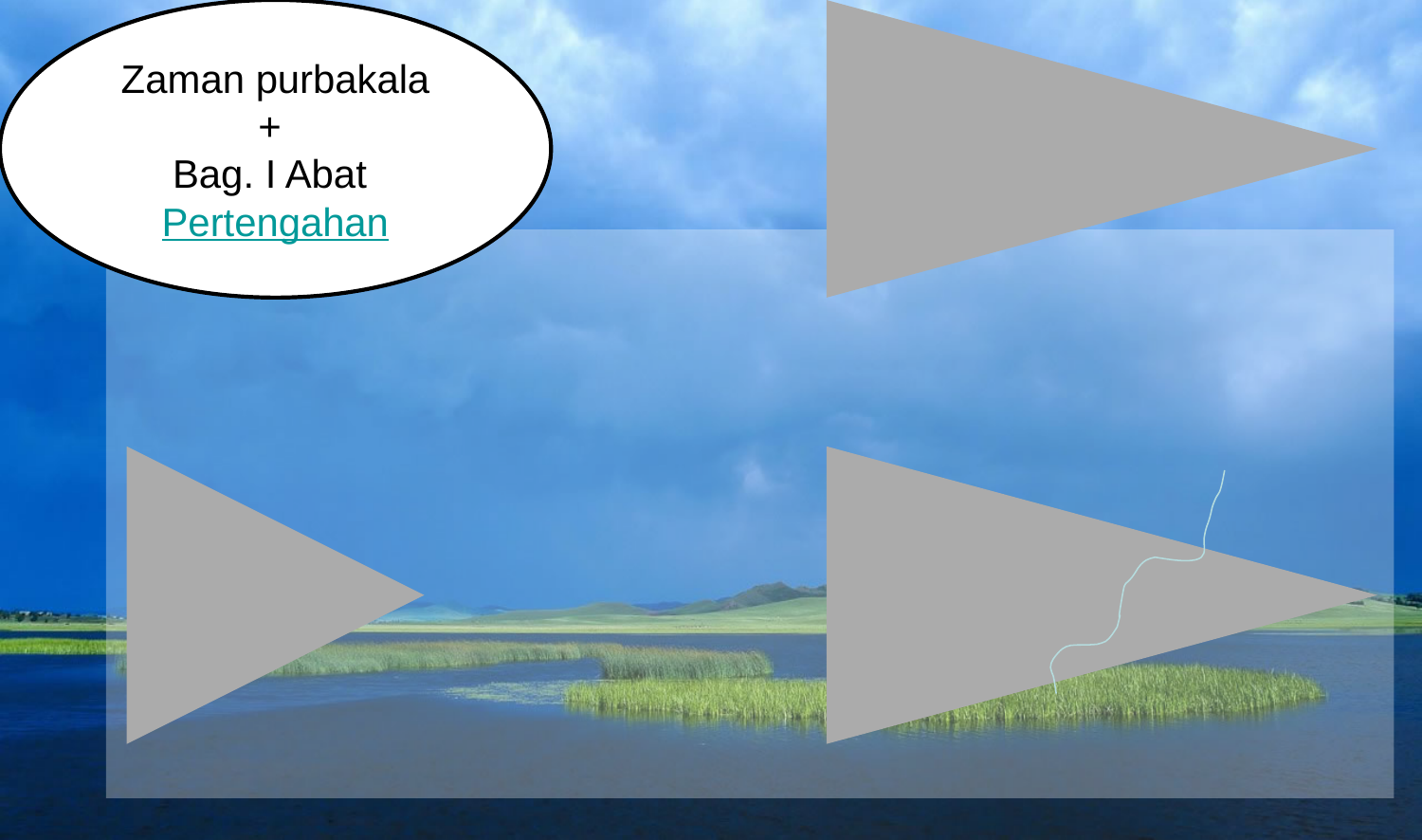

Zaman purbakala
+
Bag. I Abat Pertengahan